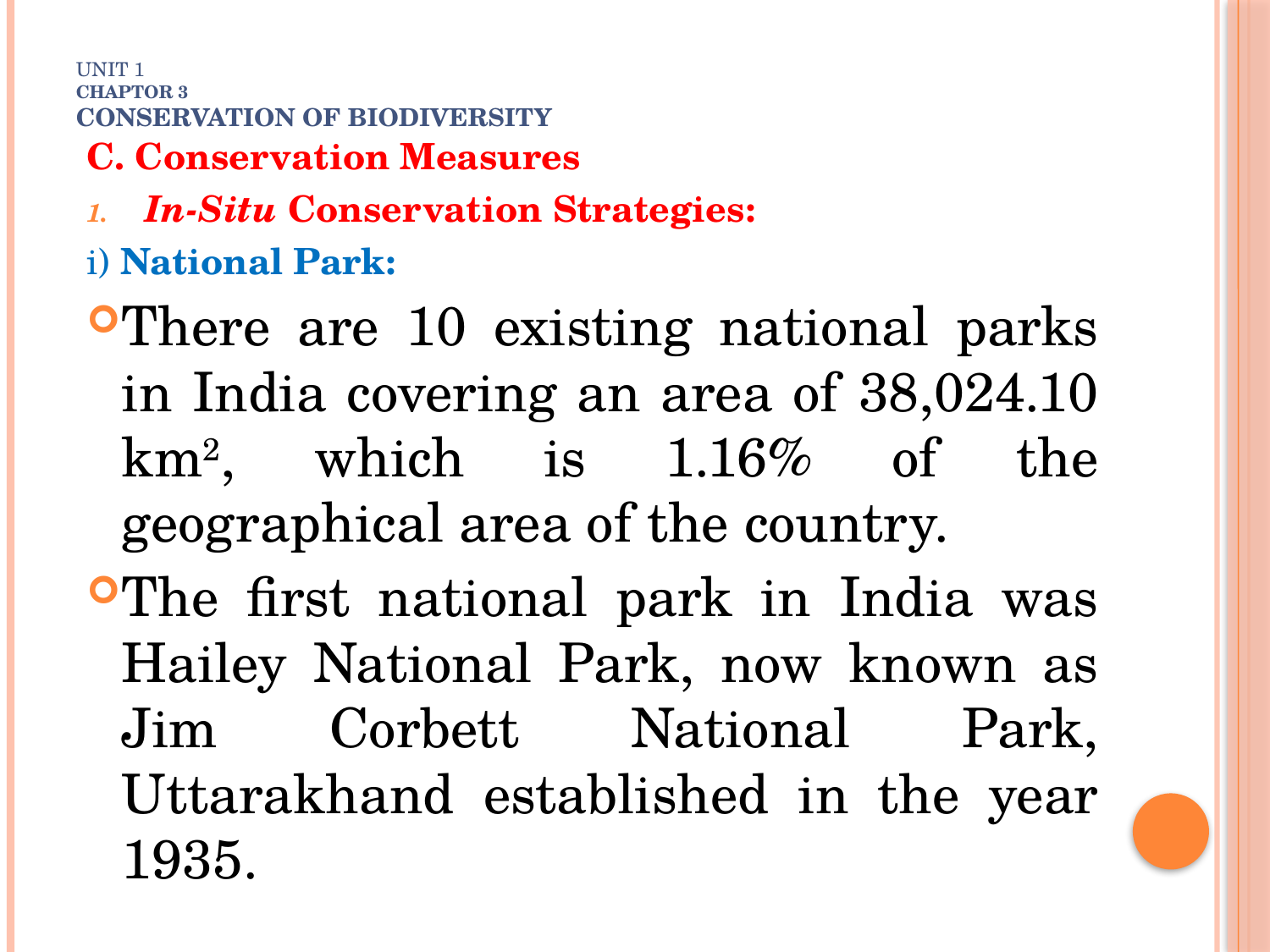

# Unit 1 Chaptor 3 Conservation of biodiversity
C. Conservation Measures
In-Situ Conservation Strategies:
i) National Park:
There are 10 existing national parks in India covering an area of 38,024.10 km2, which is 1.16% of the geographical area of the country.
The first national park in India was Hailey National Park, now known as Jim Corbett National Park, Uttarakhand established in the year 1935.